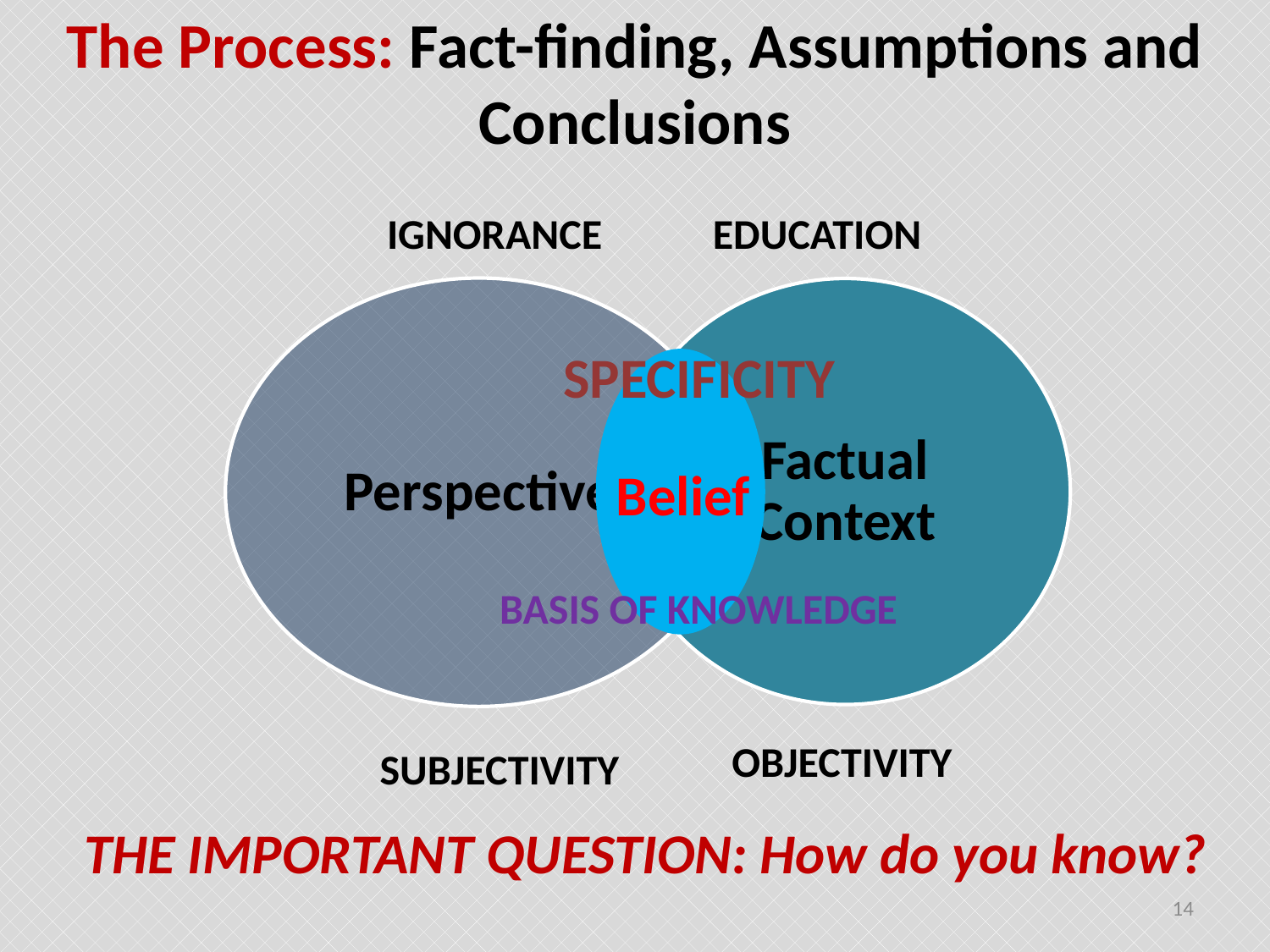

The Process: Fact-finding, Assumptions and Conclusions
      IGNORANCE
EDUCATION
Perspective
Factual Context
                              SPECIFICITY

              Belief
      BASIS OF KNOWLEDGE

  OBJECTIVITY
     SUBJECTIVITY
THE IMPORTANT QUESTION: How do you know?
14